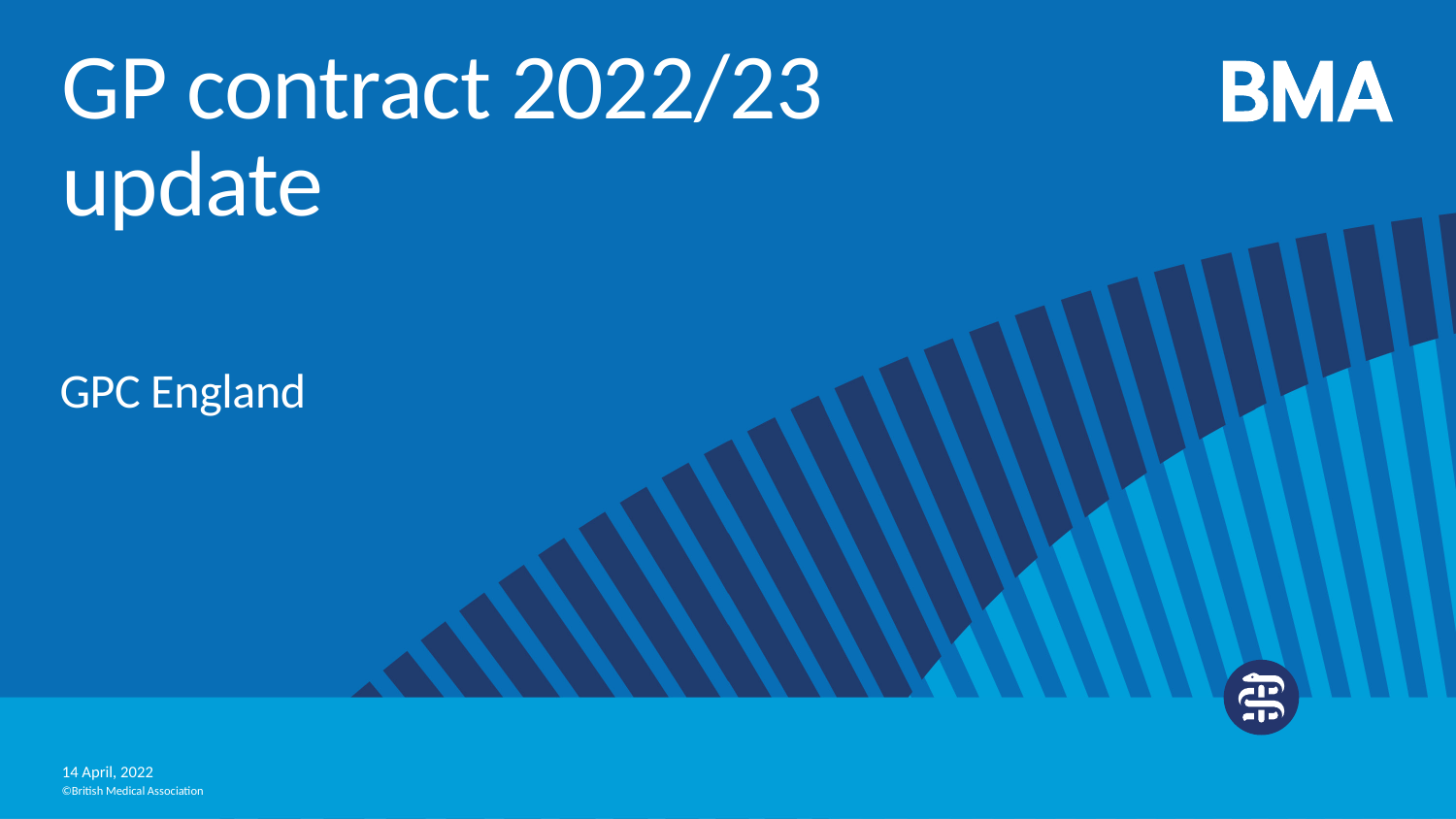

# GP contract 2022/23 update
GPC England
14 April, 2022